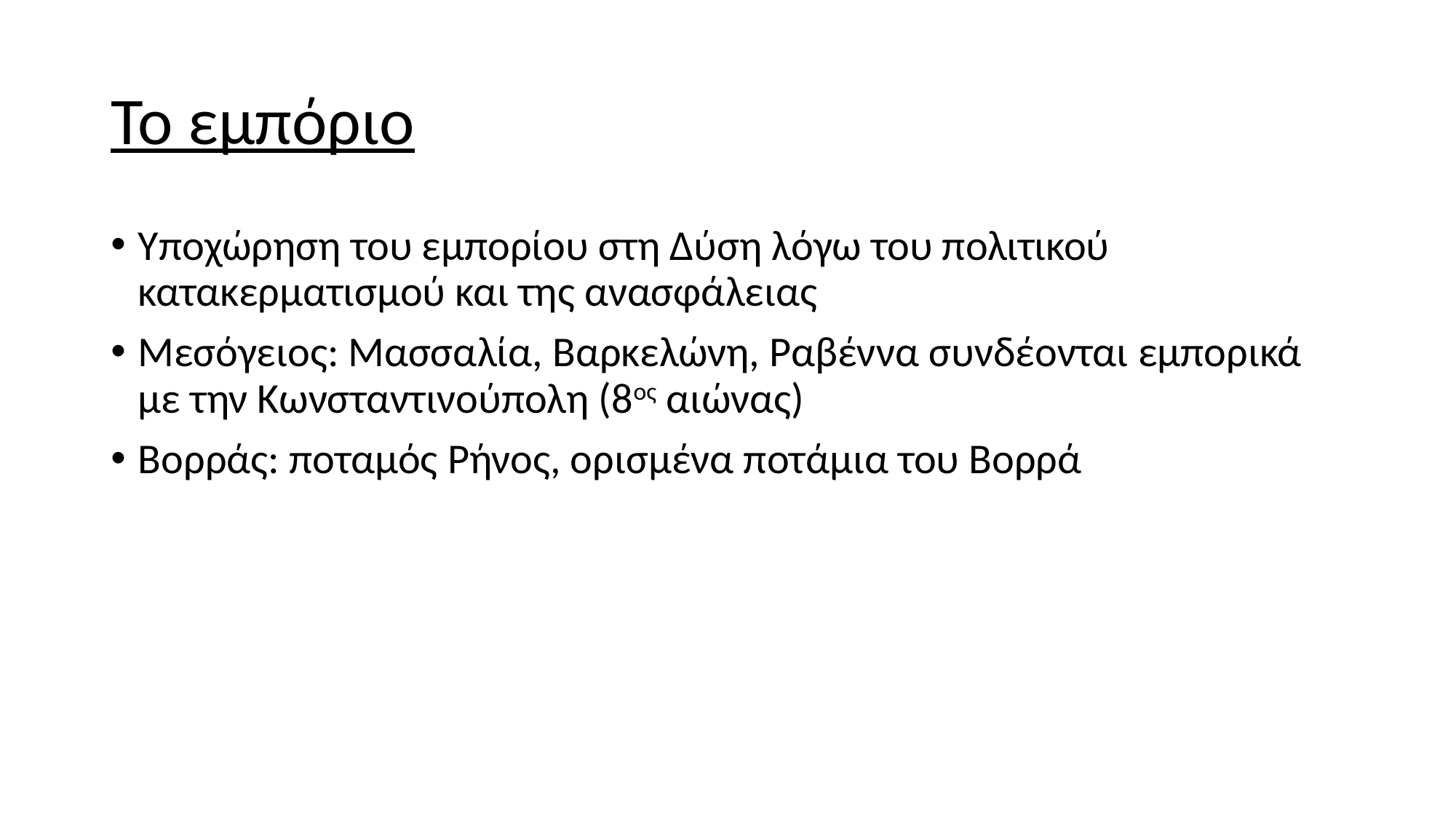

# Το εμπόριο
Υποχώρηση του εμπορίου στη Δύση λόγω του πολιτικού κατακερματισμού και της ανασφάλειας
Μεσόγειος: Μασσαλία, Βαρκελώνη, Ραβέννα συνδέονται εμπορικά με την Κωνσταντινούπολη (8ος αιώνας)
Βορράς: ποταμός Ρήνος, ορισμένα ποτάμια του Βορρά